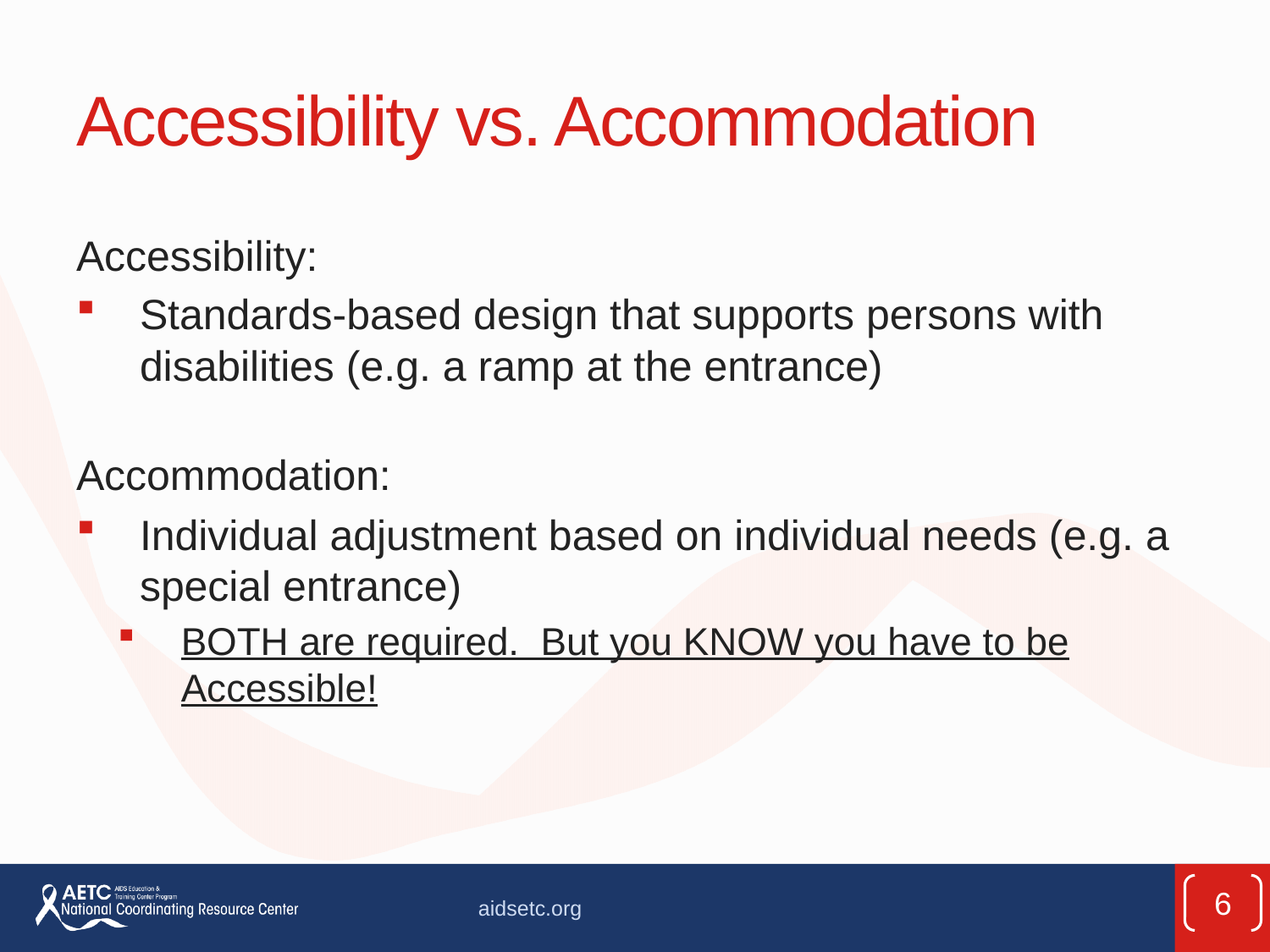

# Accessibility vs. Accommodation
Accessibility:
Standards-based design that supports persons with disabilities (e.g. a ramp at the entrance)
Accommodation:
Individual adjustment based on individual needs (e.g. a special entrance)
BOTH are required.  But you KNOW you have to be Accessible!

6
aidsetc.org